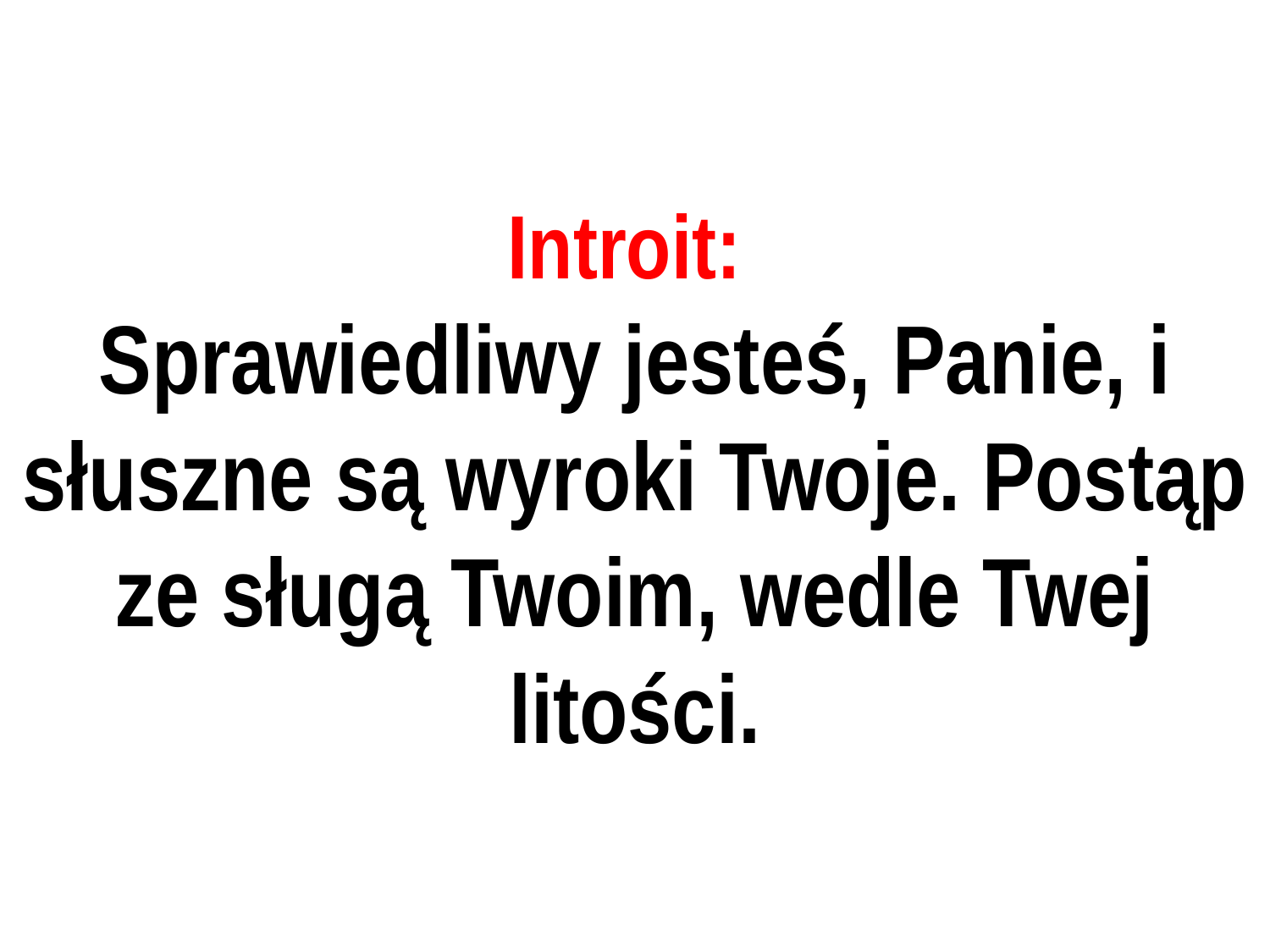

# Introit:
Sprawiedliwy jesteś, Panie, i słuszne są wyroki Twoje. Postąp ze sługą Twoim, wedle Twej litości.